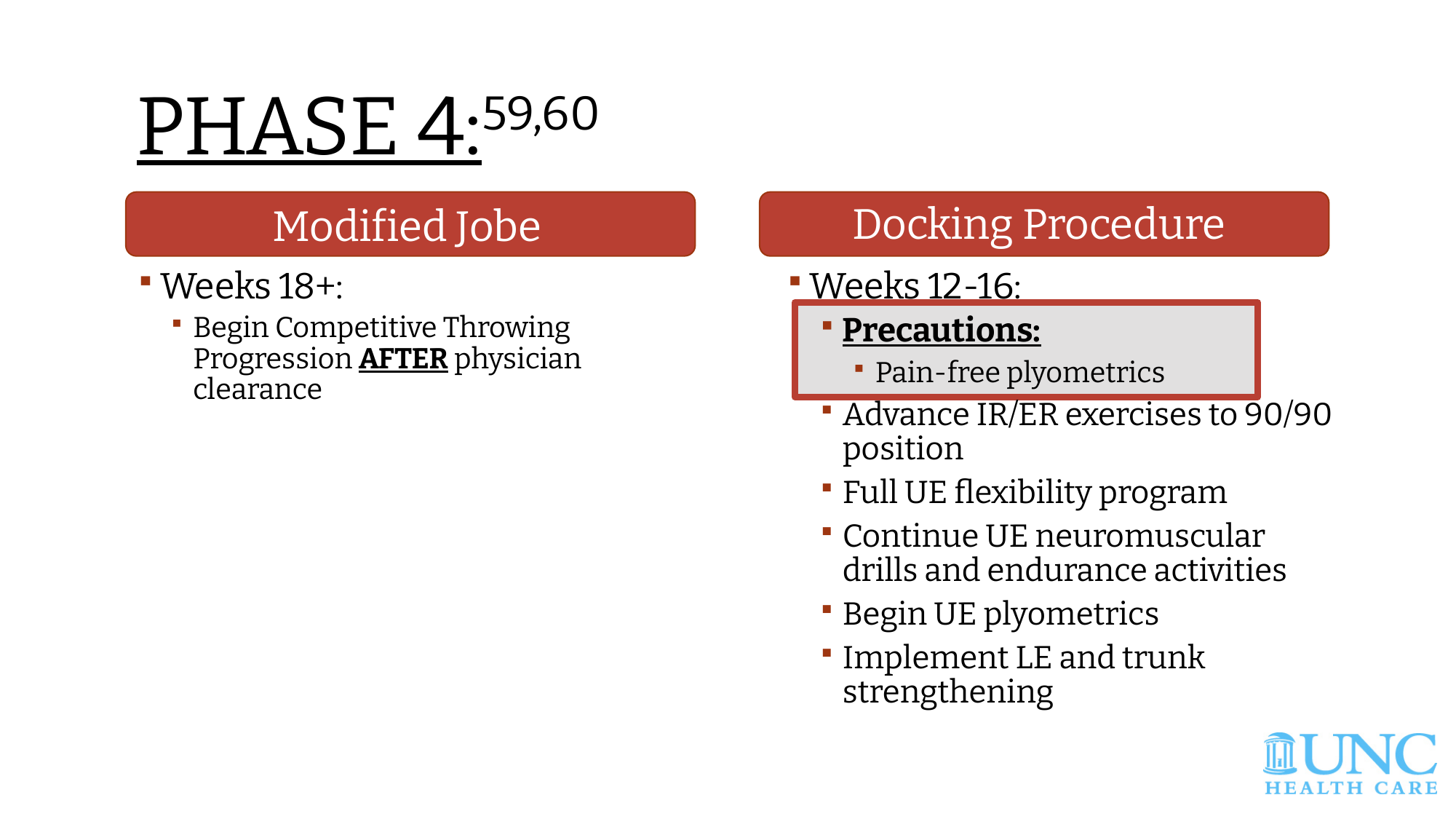

# Phase 4:59,60
Docking Procedure

Modified Jobe
Weeks 18+:
Begin Competitive Throwing Progression AFTER physician clearance

Weeks 12-16:
Precautions:
Pain-free plyometrics
Advance IR/ER exercises to 90/90 position
Full UE flexibility program
Continue UE neuromuscular drills and endurance activities
Begin UE plyometrics
Implement LE and trunk strengthening